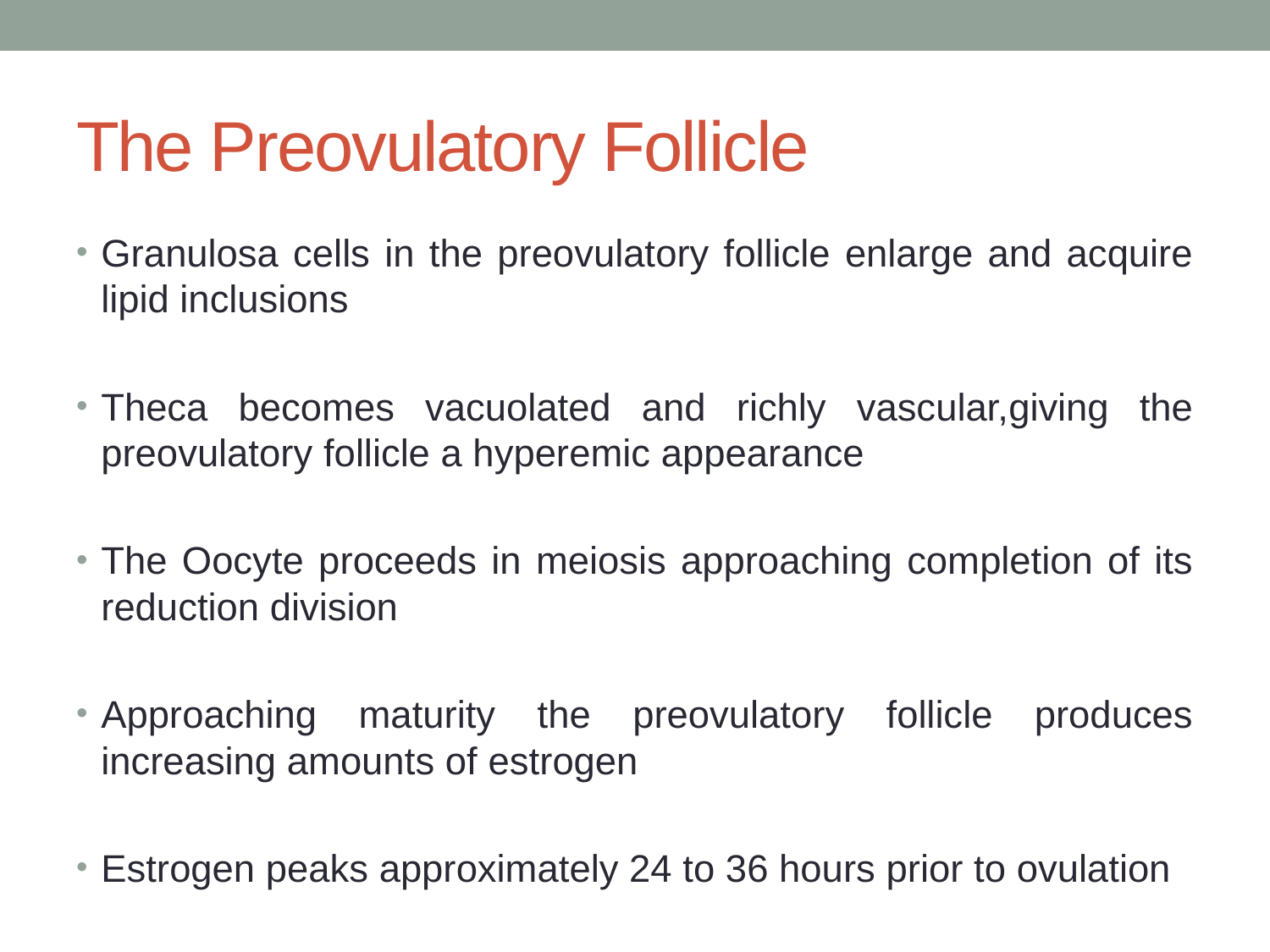

# The Preovulatory Follicle
Granulosa cells in the preovulatory follicle enlarge and acquire lipid inclusions

Theca becomes vacuolated and richly vascular,giving the preovulatory follicle a hyperemic appearance

The Oocyte proceeds in meiosis approaching completion of its reduction division

Approaching maturity the preovulatory follicle produces increasing amounts of estrogen

Estrogen peaks approximately 24 to 36 hours prior to ovulation